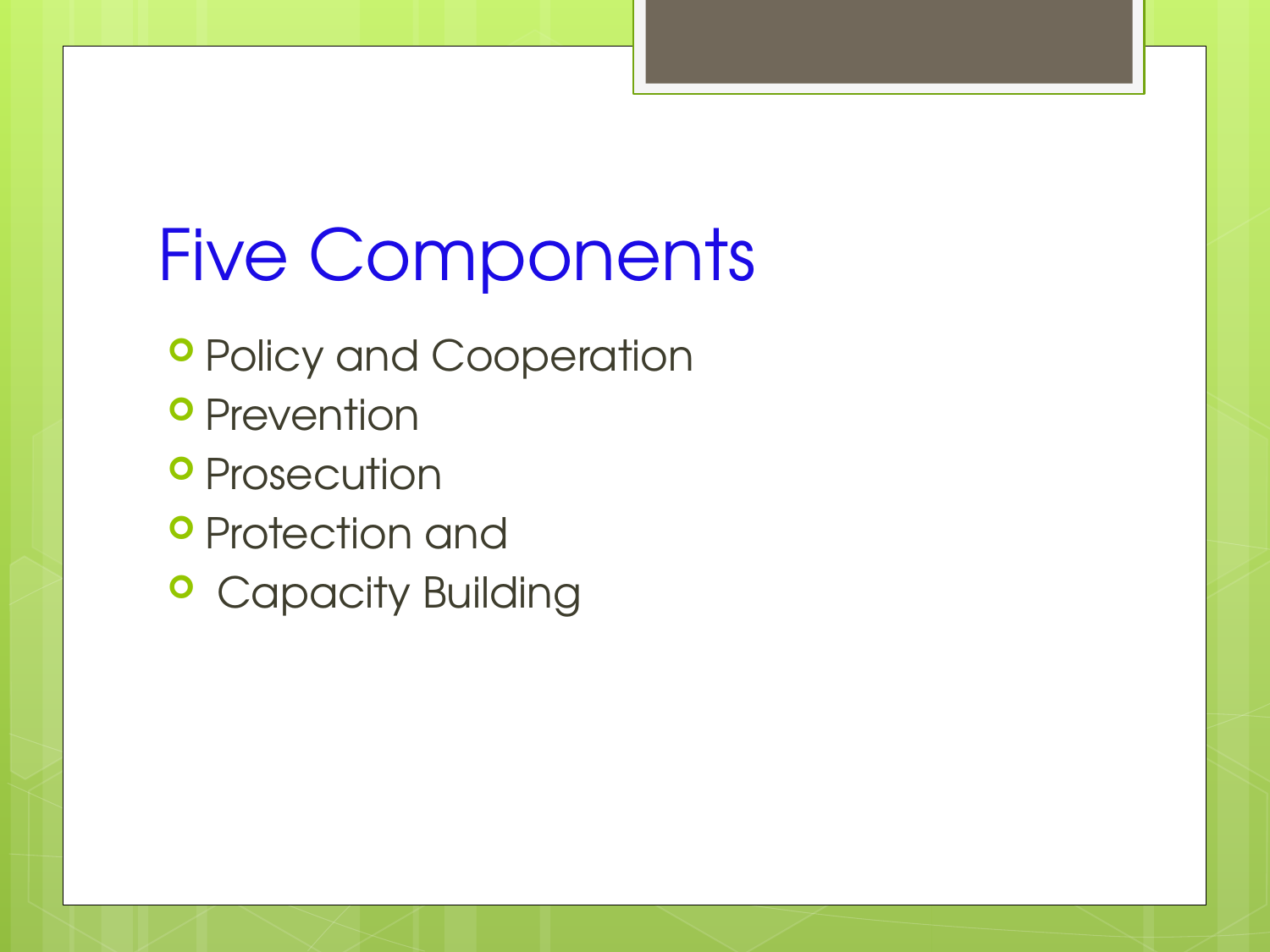

# Five Components
Policy and Cooperation
Prevention
Prosecution
Protection and
 Capacity Building